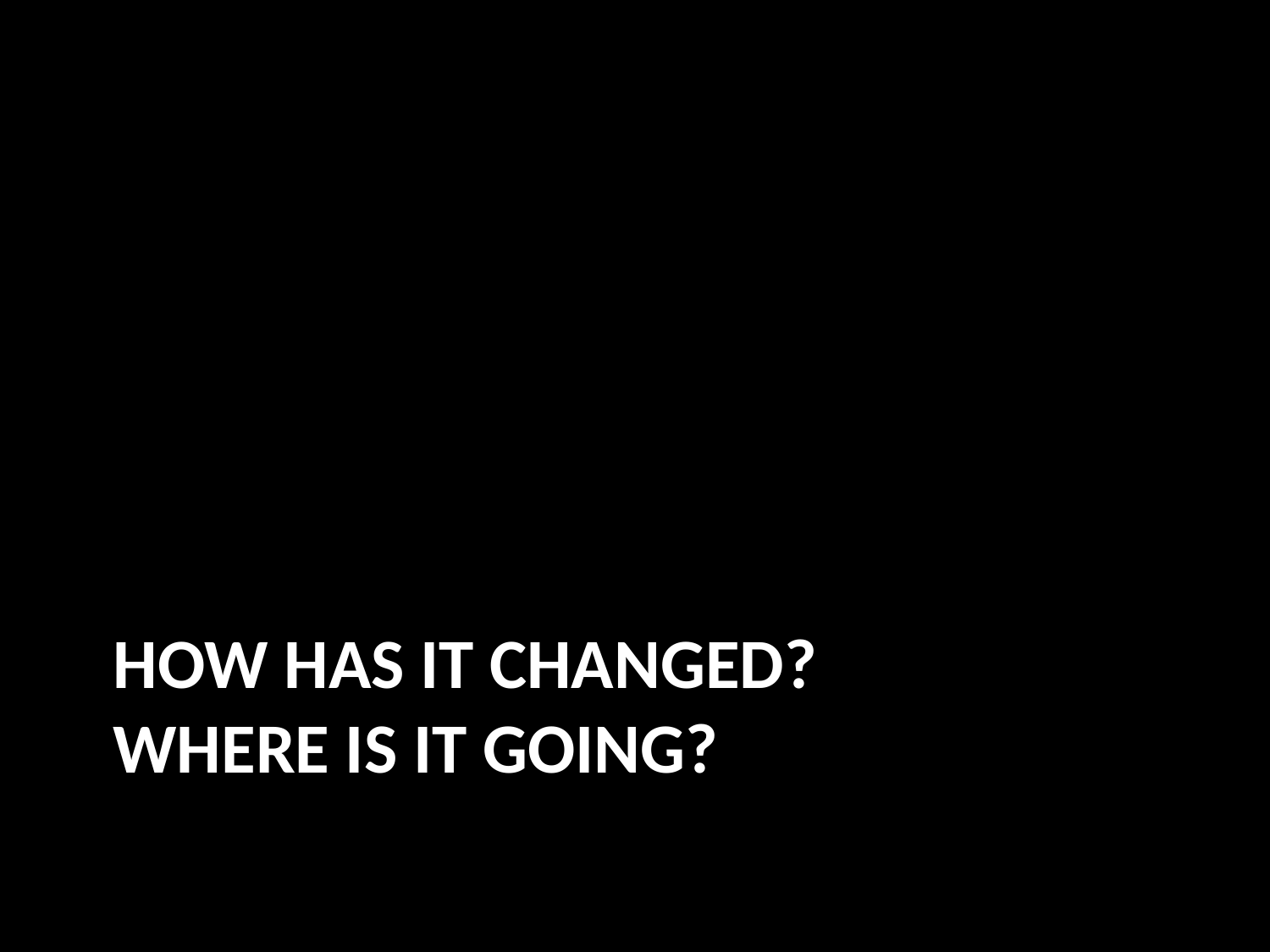

# How has it changed? Where is it going?